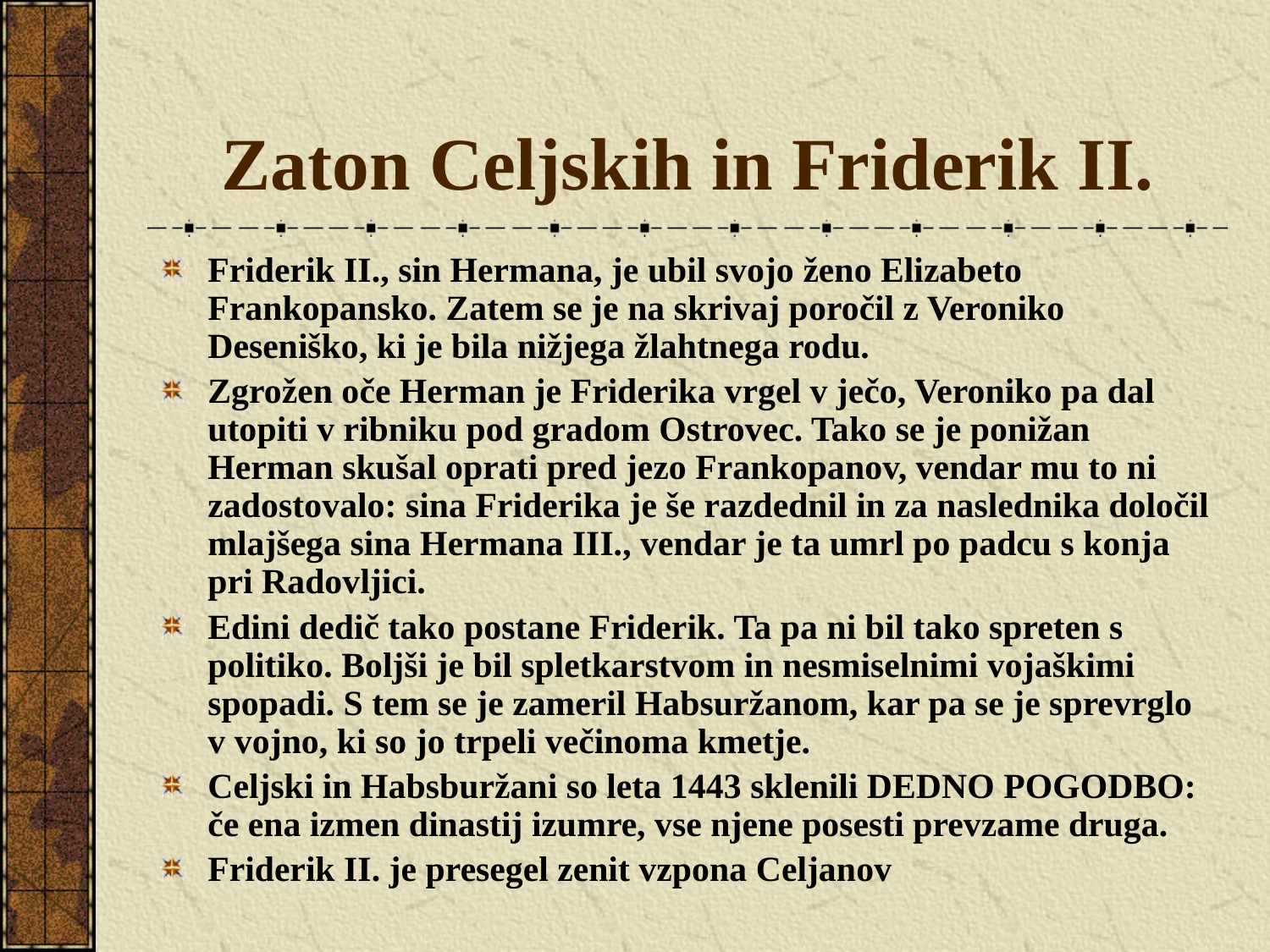

# Zaton Celjskih in Friderik II.
Friderik II., sin Hermana, je ubil svojo ženo Elizabeto Frankopansko. Zatem se je na skrivaj poročil z Veroniko Deseniško, ki je bila nižjega žlahtnega rodu.
Zgrožen oče Herman je Friderika vrgel v ječo, Veroniko pa dal utopiti v ribniku pod gradom Ostrovec. Tako se je ponižan Herman skušal oprati pred jezo Frankopanov, vendar mu to ni zadostovalo: sina Friderika je še razdednil in za naslednika določil mlajšega sina Hermana III., vendar je ta umrl po padcu s konja pri Radovljici.
Edini dedič tako postane Friderik. Ta pa ni bil tako spreten s politiko. Boljši je bil spletkarstvom in nesmiselnimi vojaškimi spopadi. S tem se je zameril Habsuržanom, kar pa se je sprevrglo v vojno, ki so jo trpeli večinoma kmetje.
Celjski in Habsburžani so leta 1443 sklenili DEDNO POGODBO: če ena izmen dinastij izumre, vse njene posesti prevzame druga.
Friderik II. je presegel zenit vzpona Celjanov